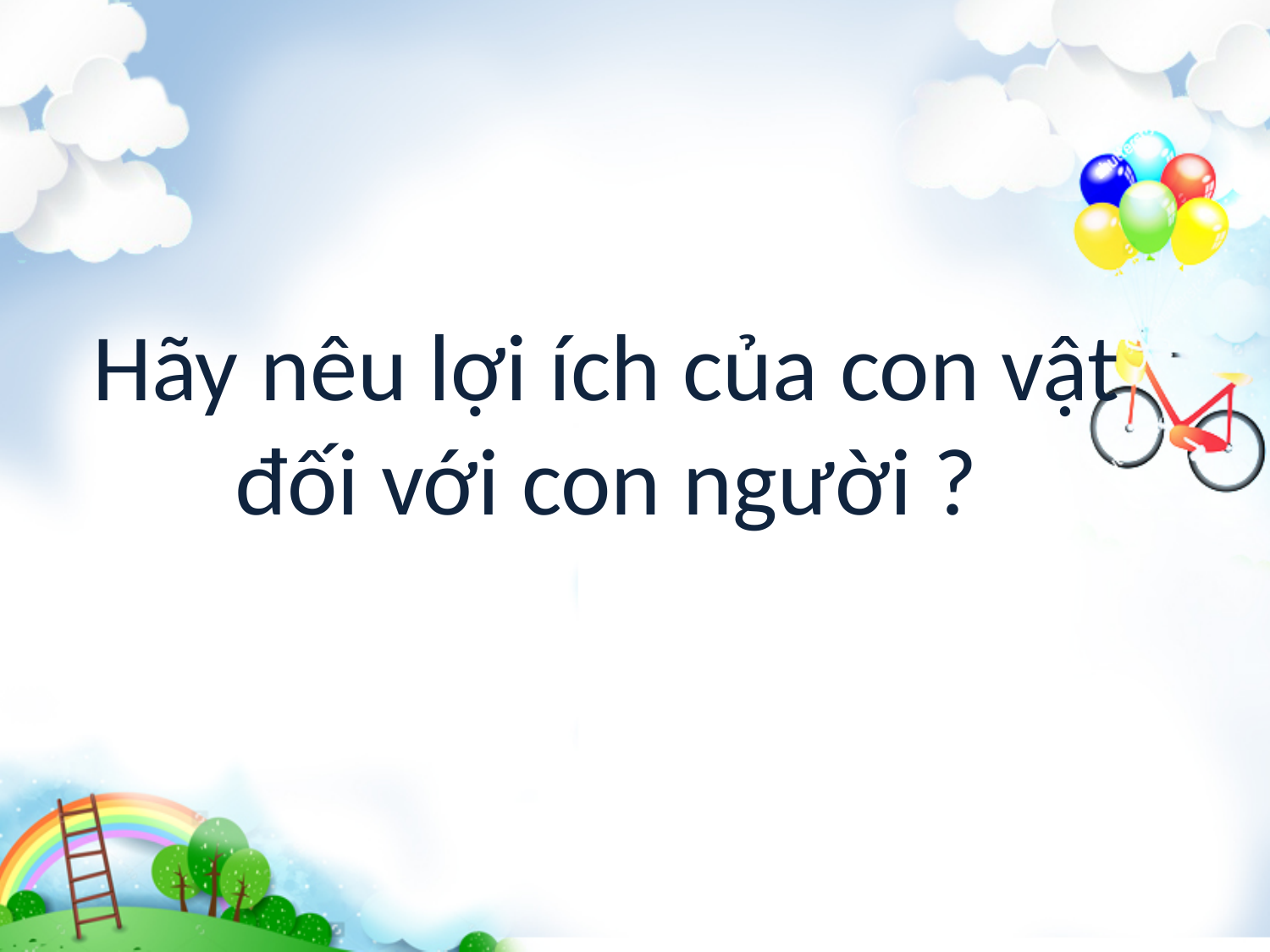

# Hãy nêu lợi ích của con vật đối với con người ?